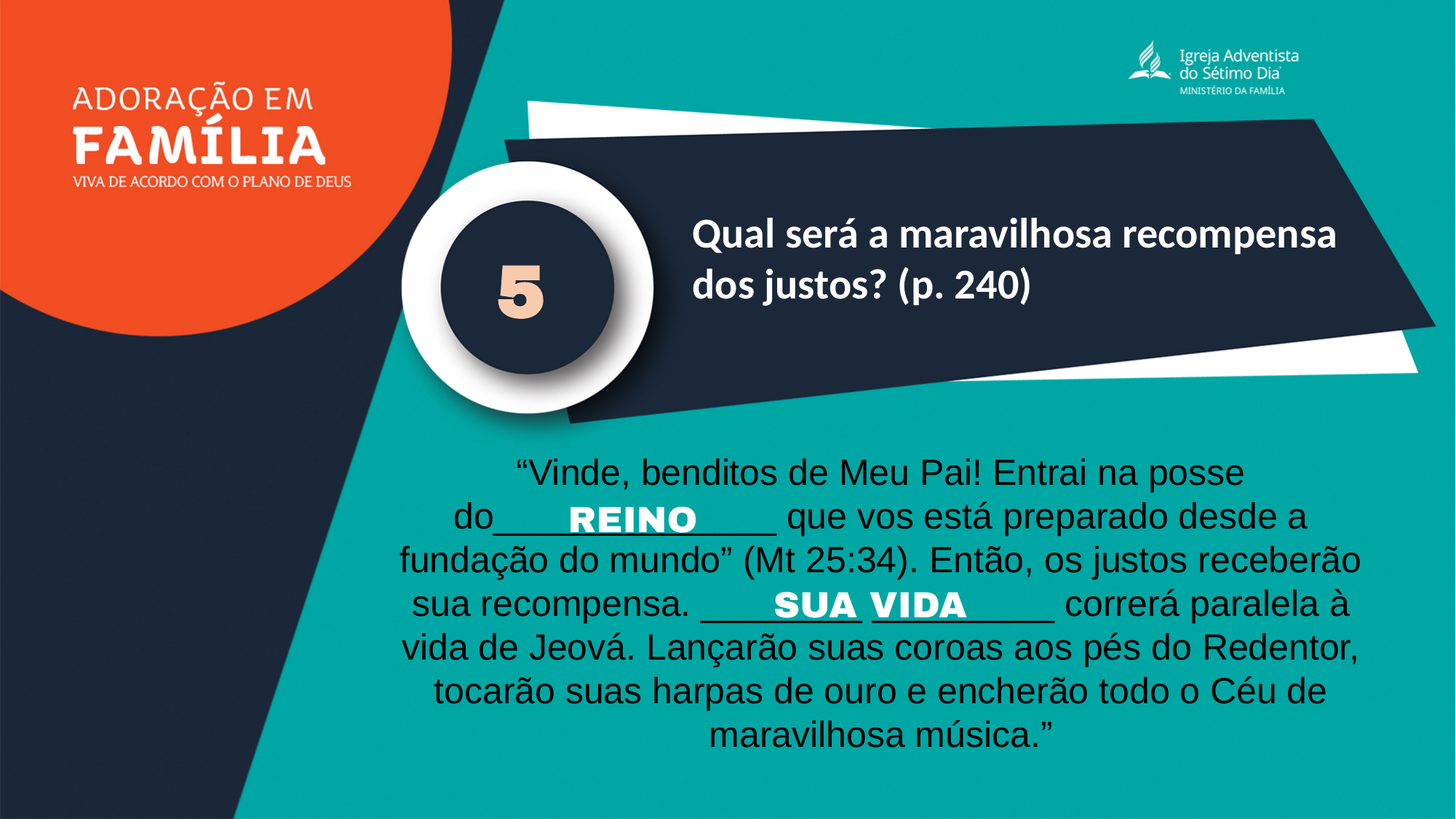

Qual será a maravilhosa recompensa dos justos? (p. 240)
5
“Vinde, benditos de Meu Pai! Entrai na posse do______________ que vos está preparado desde a fundação do mundo” (Mt 25:34). Então, os justos receberão sua recompensa. ________ _________ correrá paralela à vida de Jeová. Lançarão suas coroas aos pés do Redentor, tocarão suas harpas de ouro e encherão todo o Céu de maravilhosa música.”
REINO
SUA VIDA